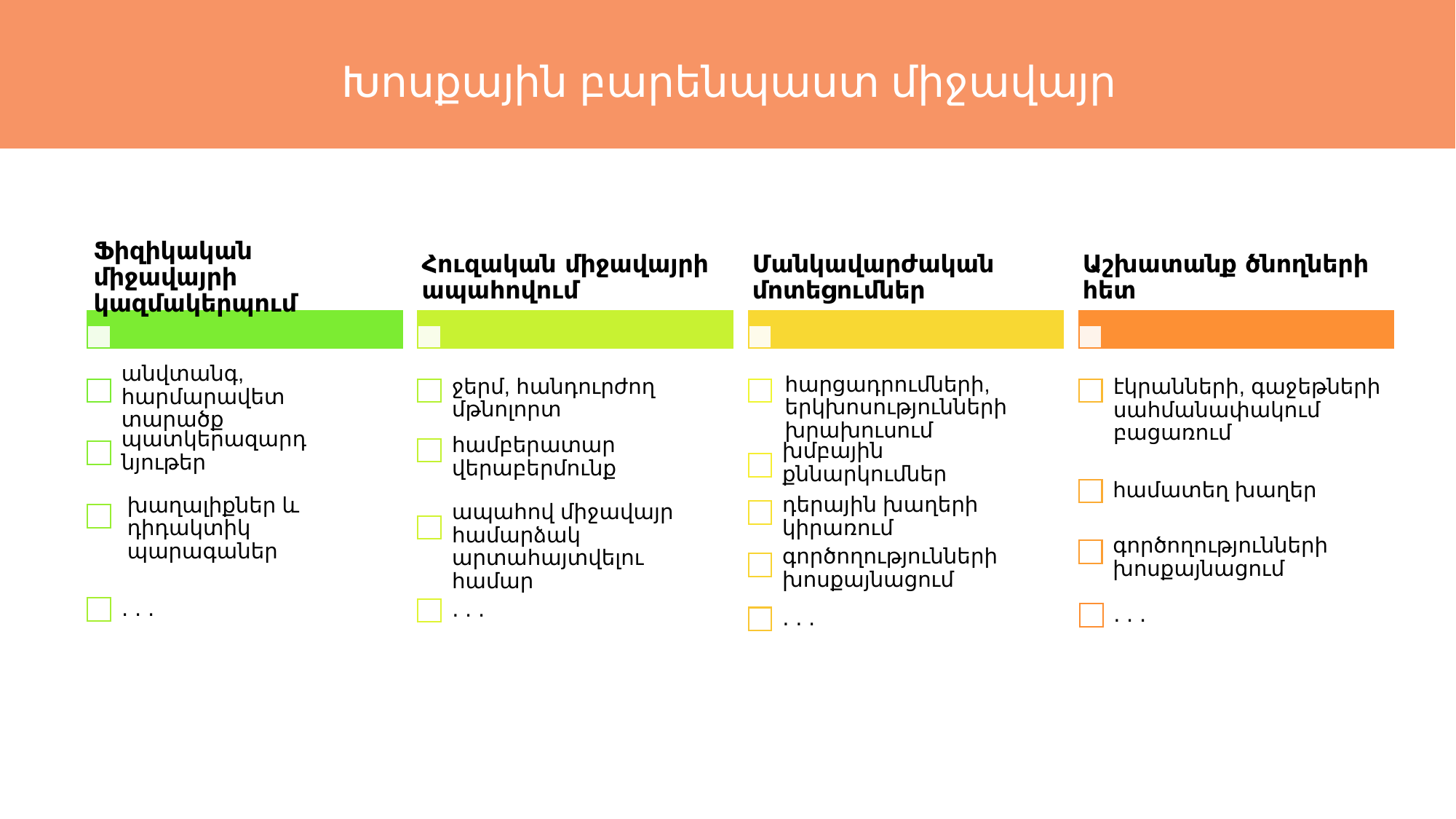

Խոսքային բարենպաստ միջավայր
Ֆիզիկական միջավայրի կազմակերպում
անվտանգ, հարմարավետ տարածք
պատկերազարդ նյութեր
խաղալիքներ և դիդակտիկ պարագաներ
․ ․ ․
Հուզական միջավայրի ապահովում
ջերմ, հանդուրժող մթնոլորտ
համբերատար վերաբերմունք
ապահով միջավայր համարձակ արտահայտվելու համար
․ ․ ․
Մանկավարժական մոտեցումներ
հարցադրումների, երկխոսությունների խրախուսում
խմբային քննարկումներ
դերային խաղերի կիրառում
գործողությունների խոսքայնացում
․ ․ ․
Աշխատանք ծնողների հետ
էկրանների, գաջեթների սահմանափակում բացառում
համատեղ խաղեր
գործողությունների խոսքայնացում
․ ․ ․